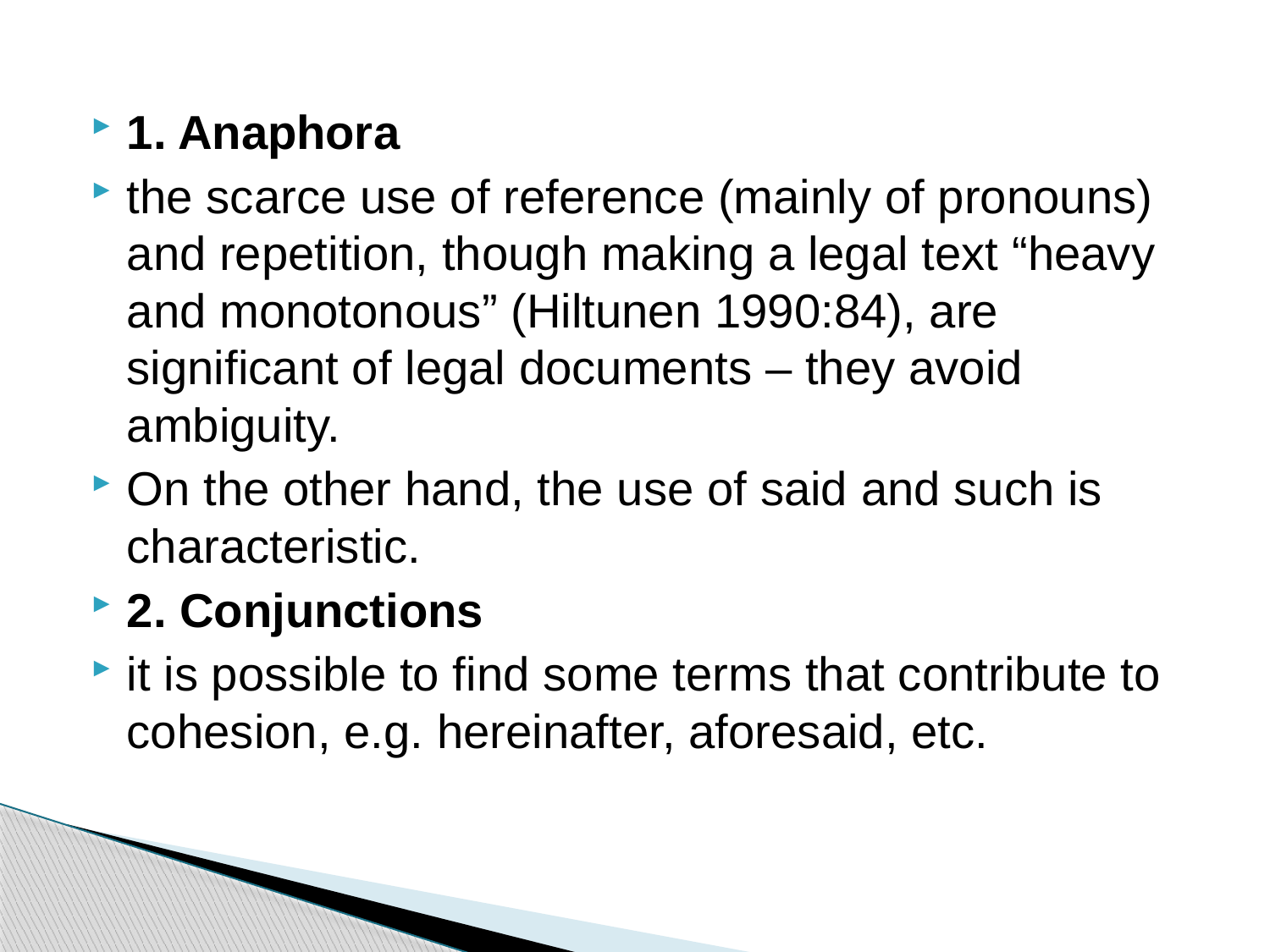

1. Anaphora
the scarce use of reference (mainly of pronouns) and repetition, though making a legal text “heavy and monotonous” (Hiltunen 1990:84), are significant of legal documents – they avoid ambiguity.
On the other hand, the use of said and such is characteristic.
2. Conjunctions
it is possible to find some terms that contribute to cohesion, e.g. hereinafter, aforesaid, etc.